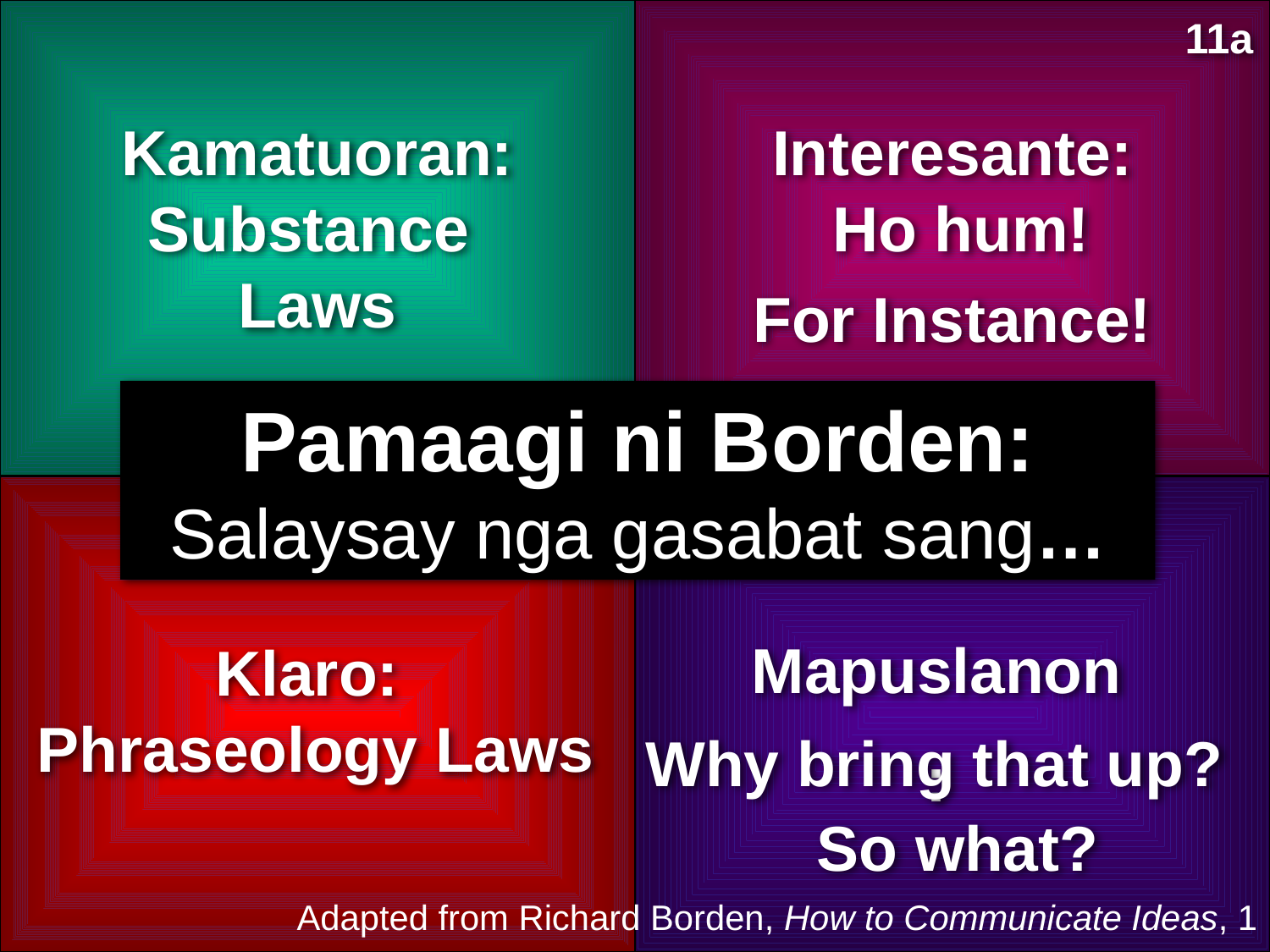

11a
Kamatuoran:
Substance
Laws
Interesante:
 Ho hum!
For Instance!
Pamaagi ni Borden:
Salaysay nga gasabat sang…

Mapuslanon
:
Klaro:
 Phraseology Laws
Why bring that up?
So what?
Adapted from Richard Borden, How to Communicate Ideas, 1